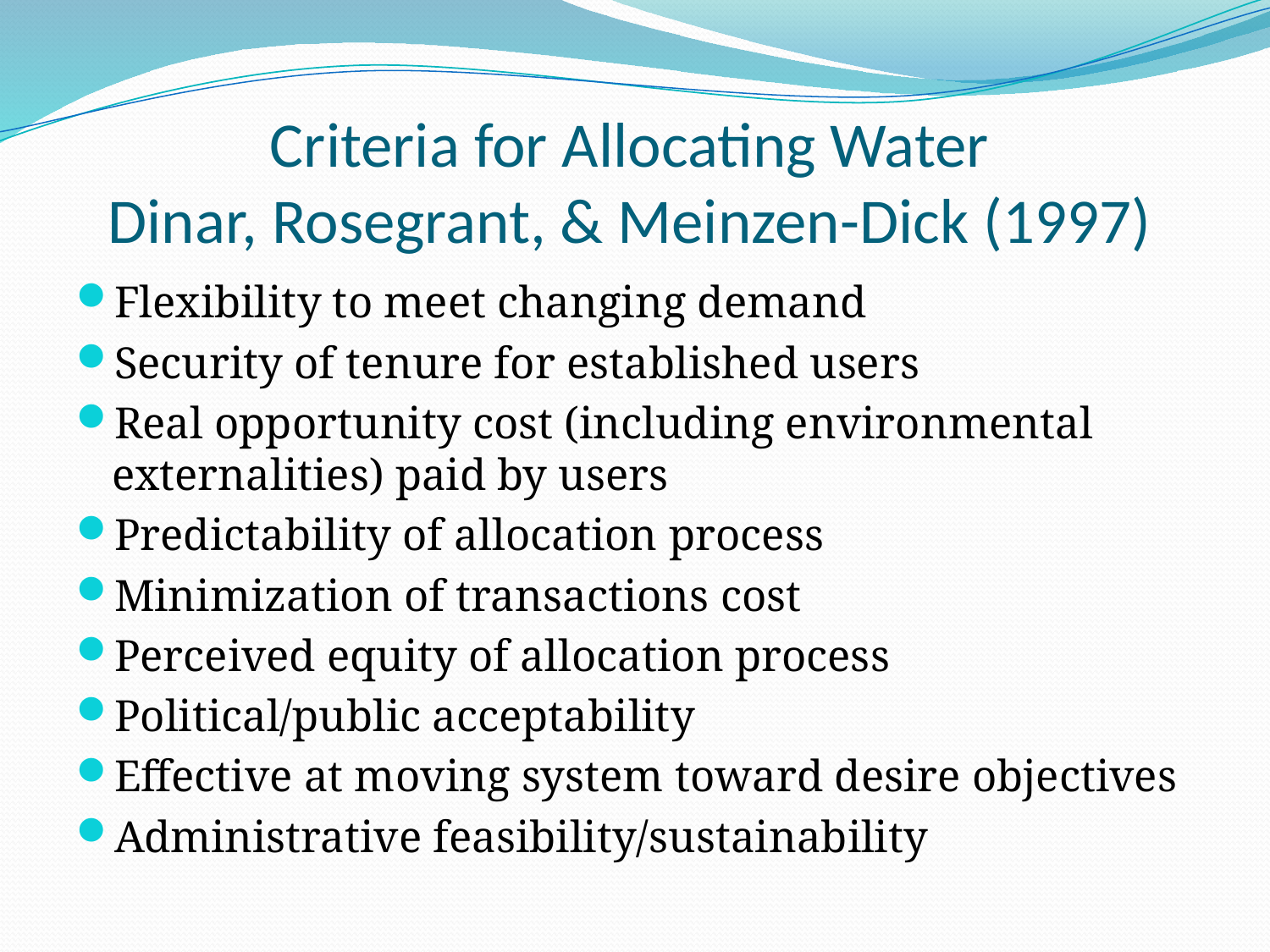

# Criteria for Allocating Water Dinar, Rosegrant, & Meinzen-Dick (1997)
Flexibility to meet changing demand
Security of tenure for established users
Real opportunity cost (including environmental externalities) paid by users
Predictability of allocation process
Minimization of transactions cost
Perceived equity of allocation process
Political/public acceptability
Effective at moving system toward desire objectives
Administrative feasibility/sustainability